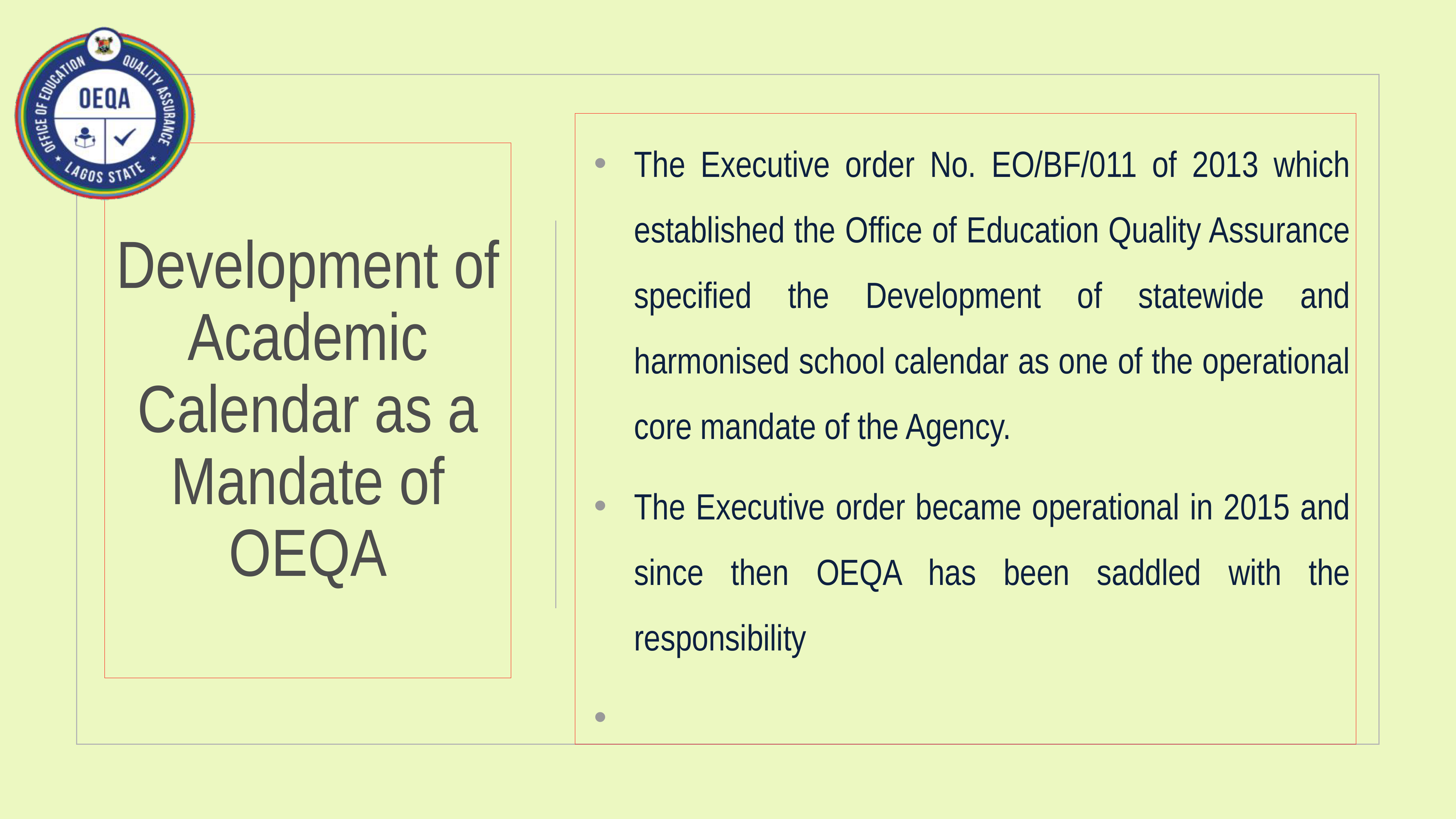

The Executive order No. EO/BF/011 of 2013 which established the Office of Education Quality Assurance specified the Development of statewide and harmonised school calendar as one of the operational core mandate of the Agency.
The Executive order became operational in 2015 and since then OEQA has been saddled with the responsibility

# Development of Academic Calendar as a Mandate of OEQA